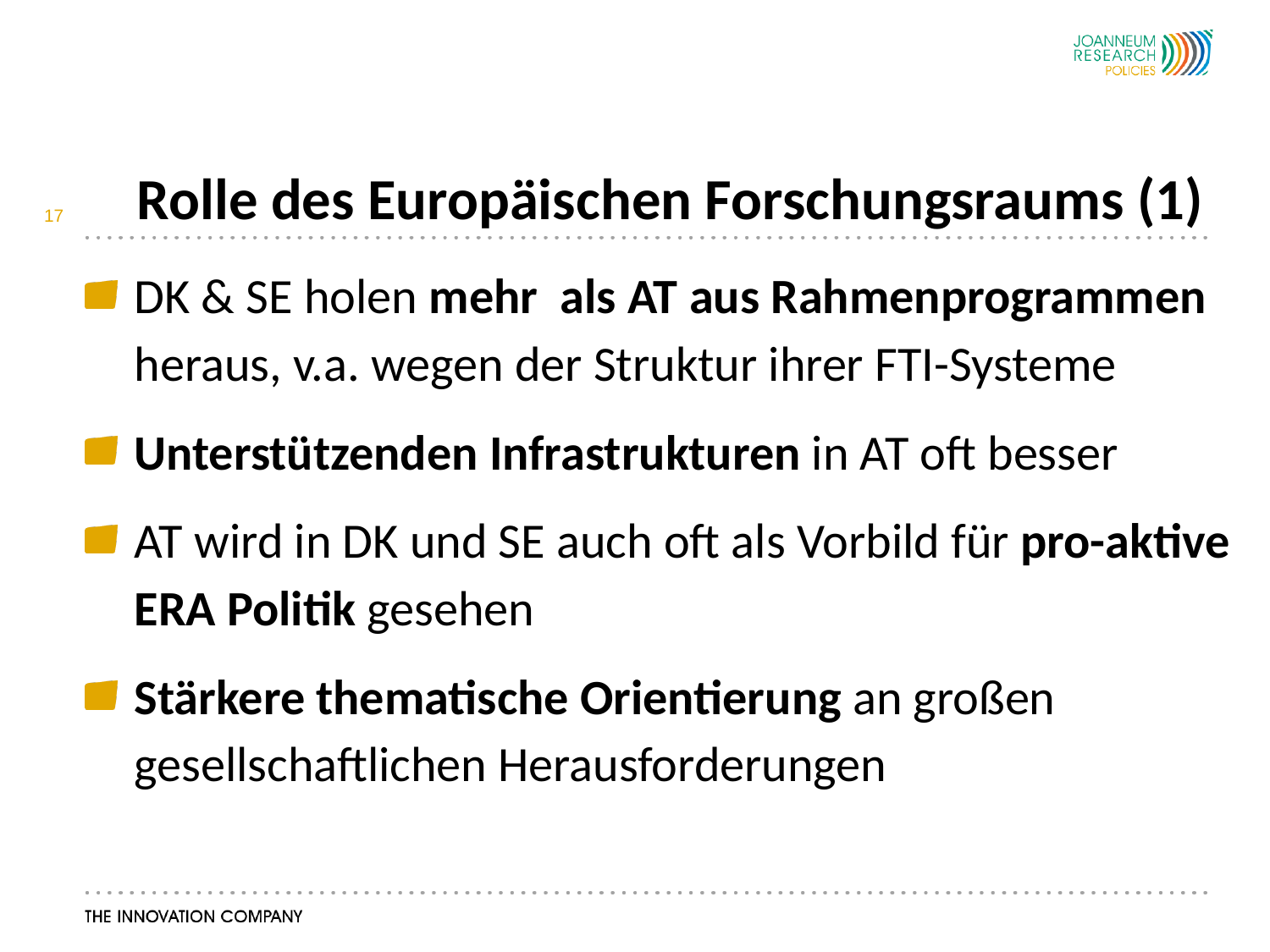

# Rolle des Europäischen Forschungsraums (1)
17
DK & SE holen mehr  als AT aus Rahmenprogrammen  heraus, v.a. wegen der Struktur ihrer FTI-Systeme
Unterstützenden Infrastrukturen in AT oft besser
AT wird in DK und SE auch oft als Vorbild für pro-aktive ERA Politik gesehen
Stärkere thematische Orientierung an großen gesellschaftlichen Herausforderungen